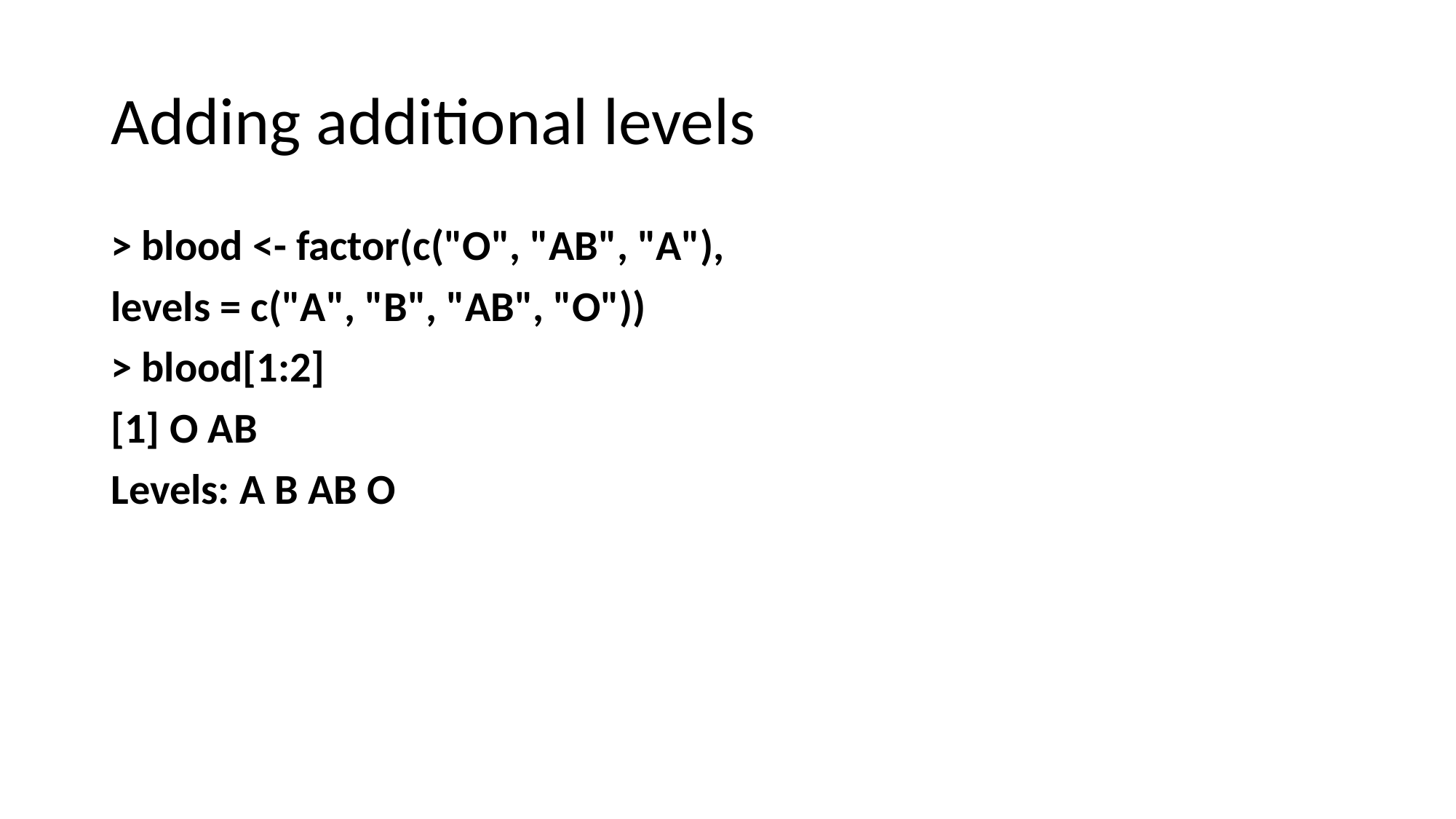

# Adding additional levels
> blood <- factor(c("O", "AB", "A"),
levels = c("A", "B", "AB", "O"))
> blood[1:2]
[1] O AB
Levels: A B AB O